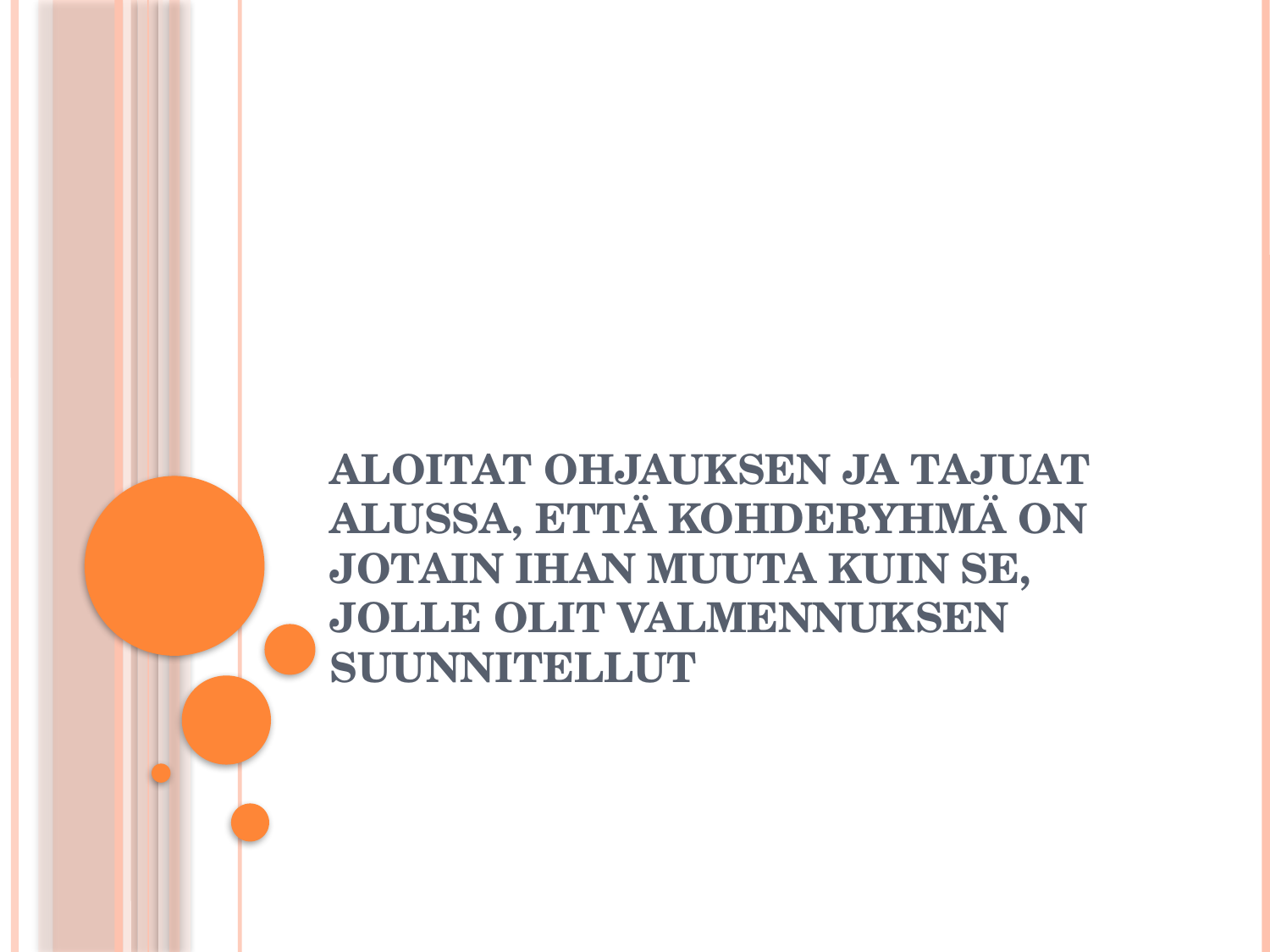

# Aloitat ohjauksen ja tajuat alussa, että kohderyhmä on jotain ihan muuta kuin se, jolle olit valmennuksen suunnitellut